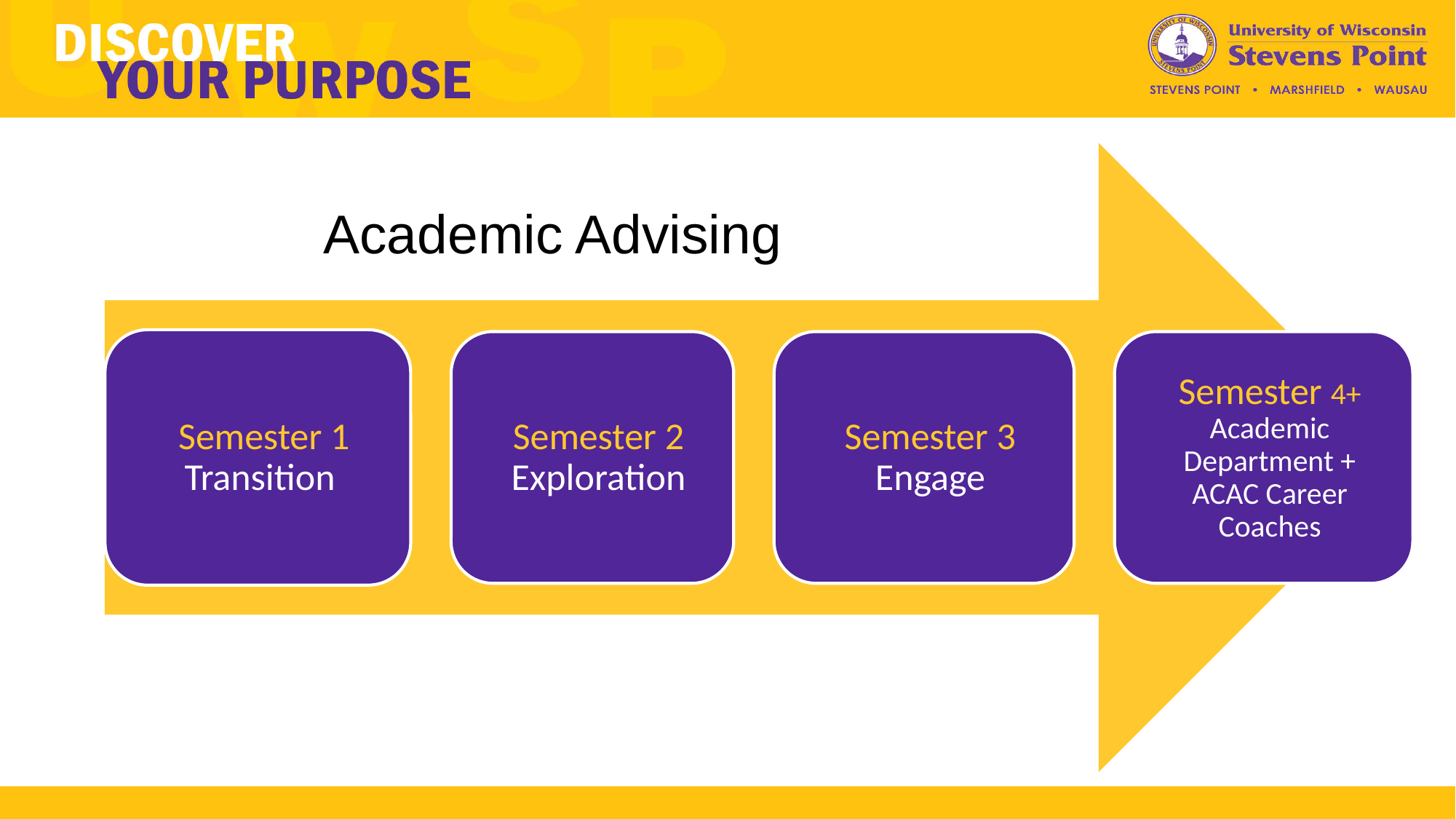

Semester 1
Transition
Semester 2
Exploration
Semester 3
Engage
Semester 4+
Academic Department + ACAC Career Coaches
# Academic Advising